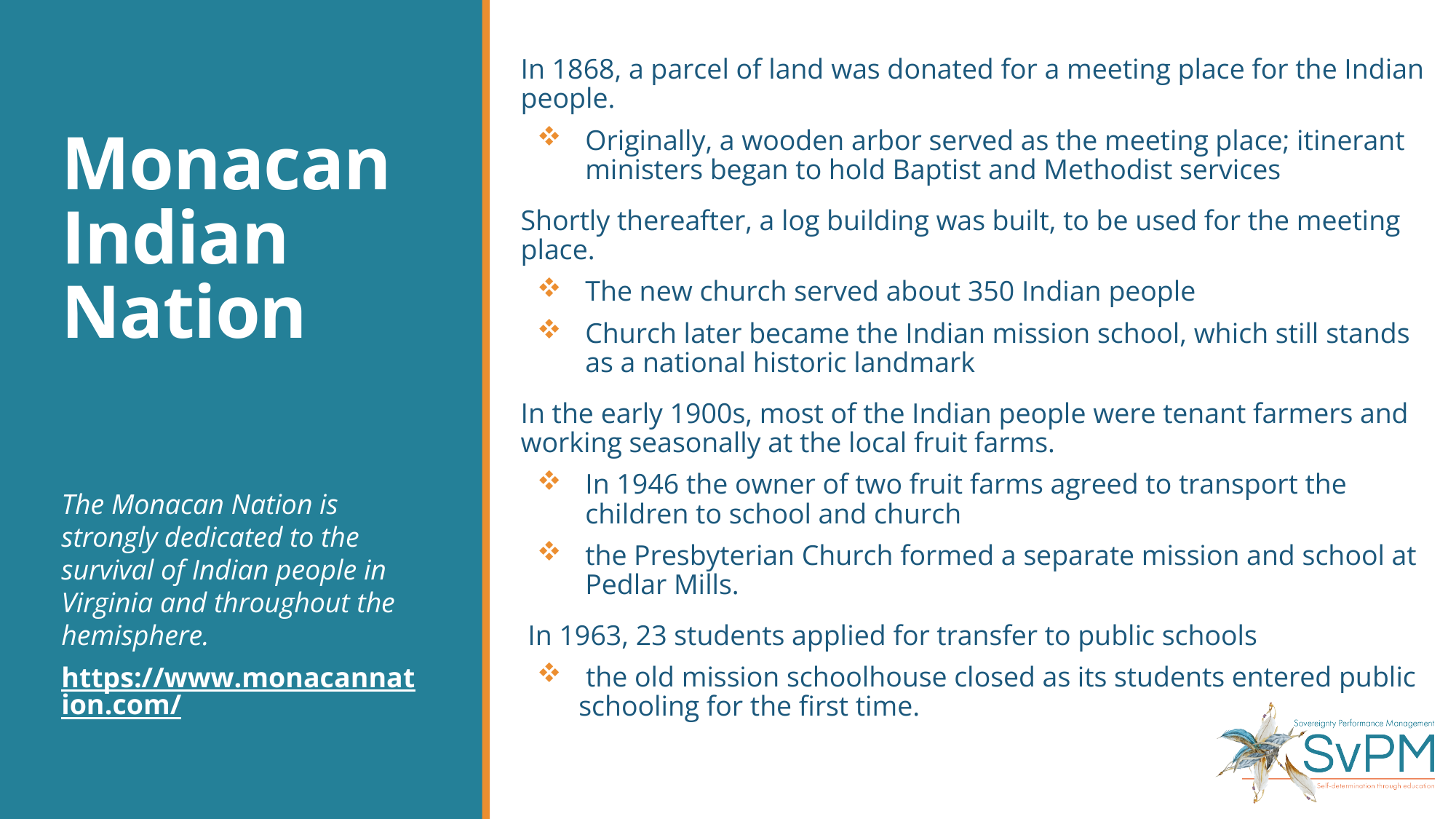

In 1868, a parcel of land was donated for a meeting place for the Indian people.
Originally, a wooden arbor served as the meeting place; itinerant ministers began to hold Baptist and Methodist services
Shortly thereafter, a log building was built, to be used for the meeting place.
The new church served about 350 Indian people
Church later became the Indian mission school, which still stands as a national historic landmark
In the early 1900s, most of the Indian people were tenant farmers and working seasonally at the local fruit farms.
In 1946 the owner of two fruit farms agreed to transport the children to school and church
the Presbyterian Church formed a separate mission and school at Pedlar Mills.
 In 1963, 23 students applied for transfer to public schools
 the old mission schoolhouse closed as its students entered public schooling for the first time.
# Monacan Indian Nation
The Monacan Nation is strongly dedicated to the survival of Indian people in Virginia and throughout the hemisphere.
https://www.monacannation.com/